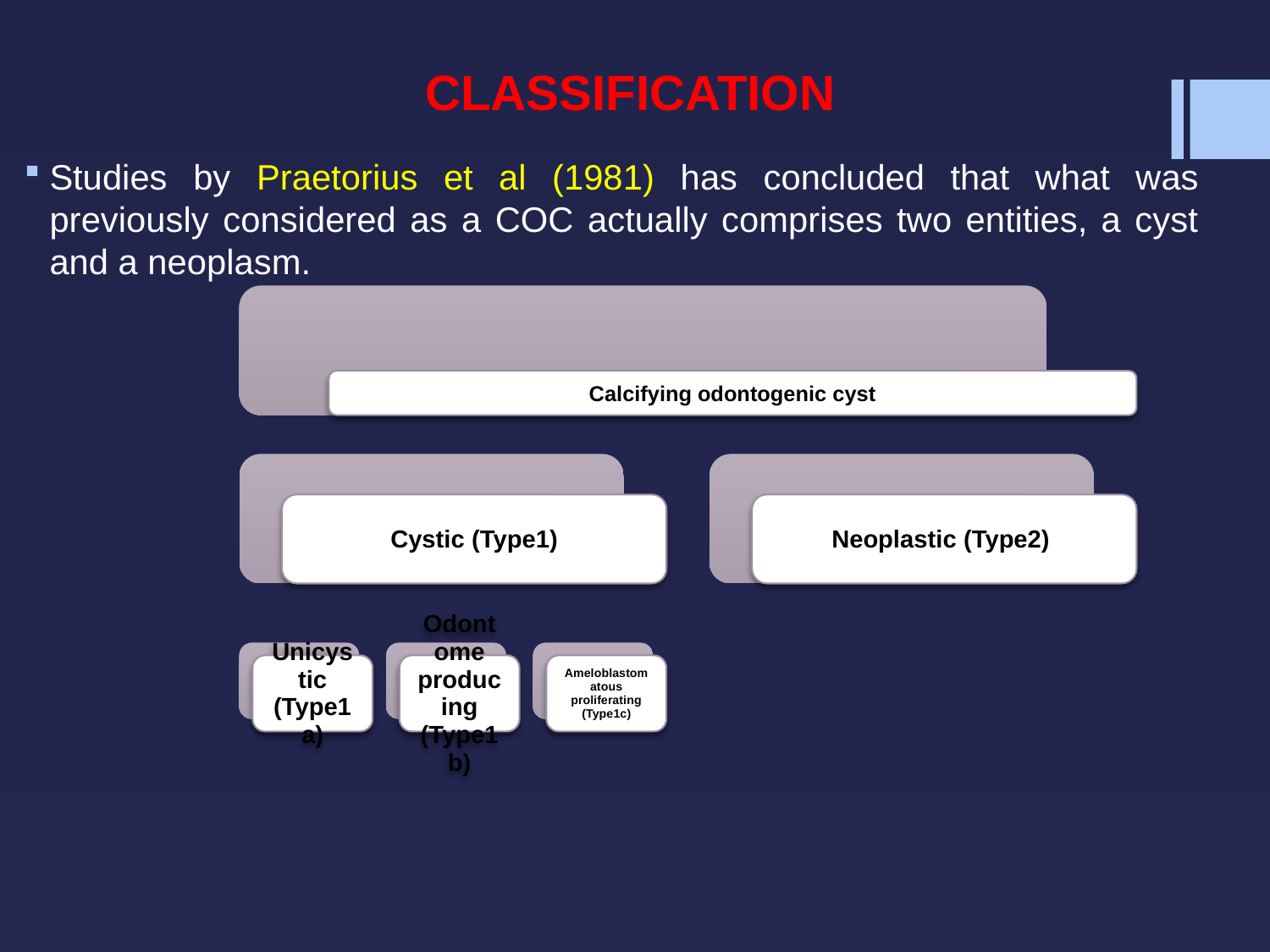

# CLASSIFICATION
Studies by Praetorius et al (1981) has concluded that what was previously considered as a COC actually comprises two entities, a cyst and a neoplasm.

Calcifying odontogenic cyst
Cystic (Type1)
Unicystic (Type1a)
Odontome producing (Type1b)
Neoplastic (Type2)
Ameloblastomatous proliferating (Type1c)